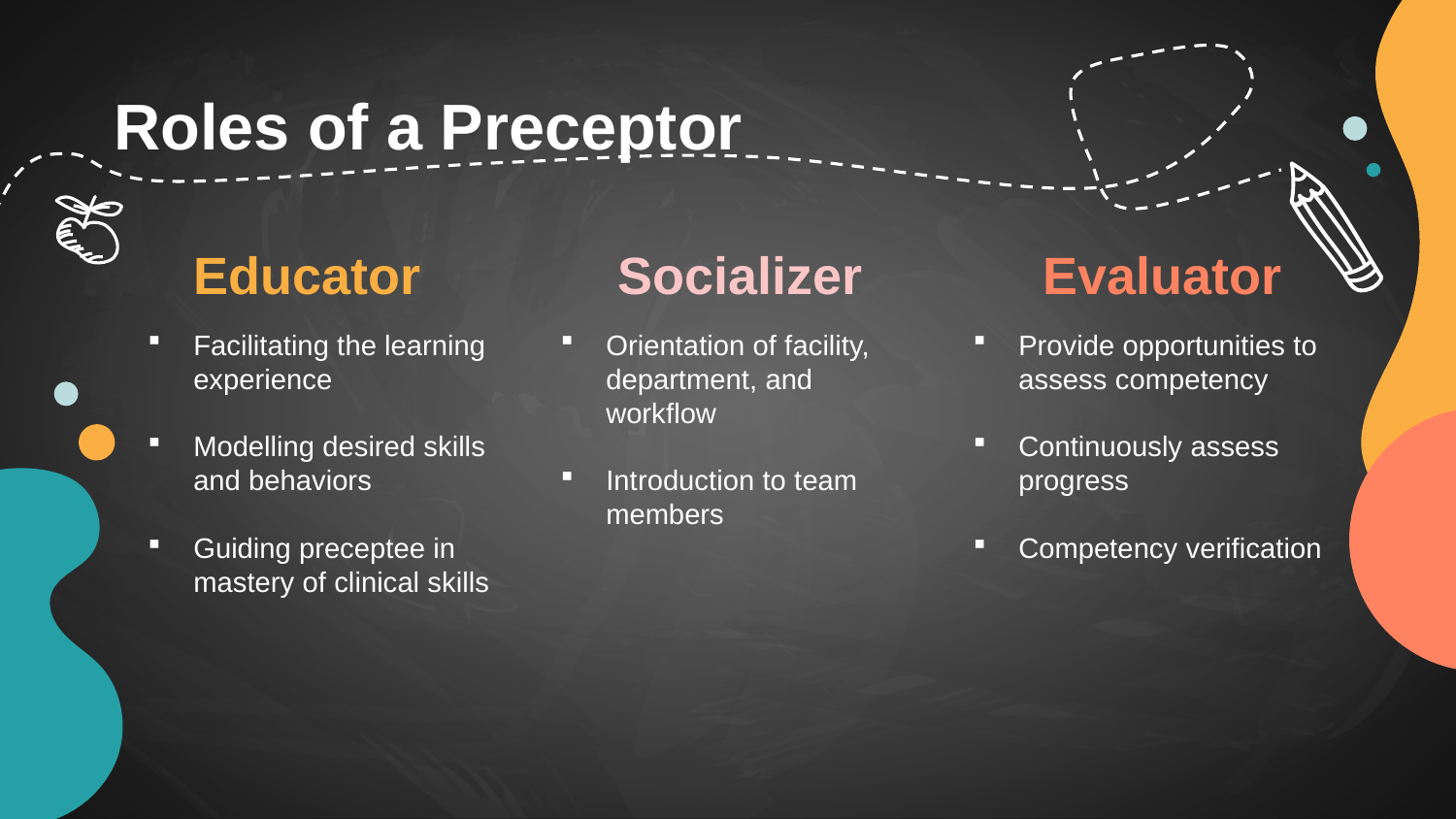

# Roles of a Preceptor
Educator
Socializer
Evaluator
Facilitating the learning experience

Modelling desired skills and behaviors

Guiding preceptee in mastery of clinical skills

Orientation of facility, department, and workflow

Introduction to team members

Provide opportunities to assess competency

Continuously assess progress

Competency verification